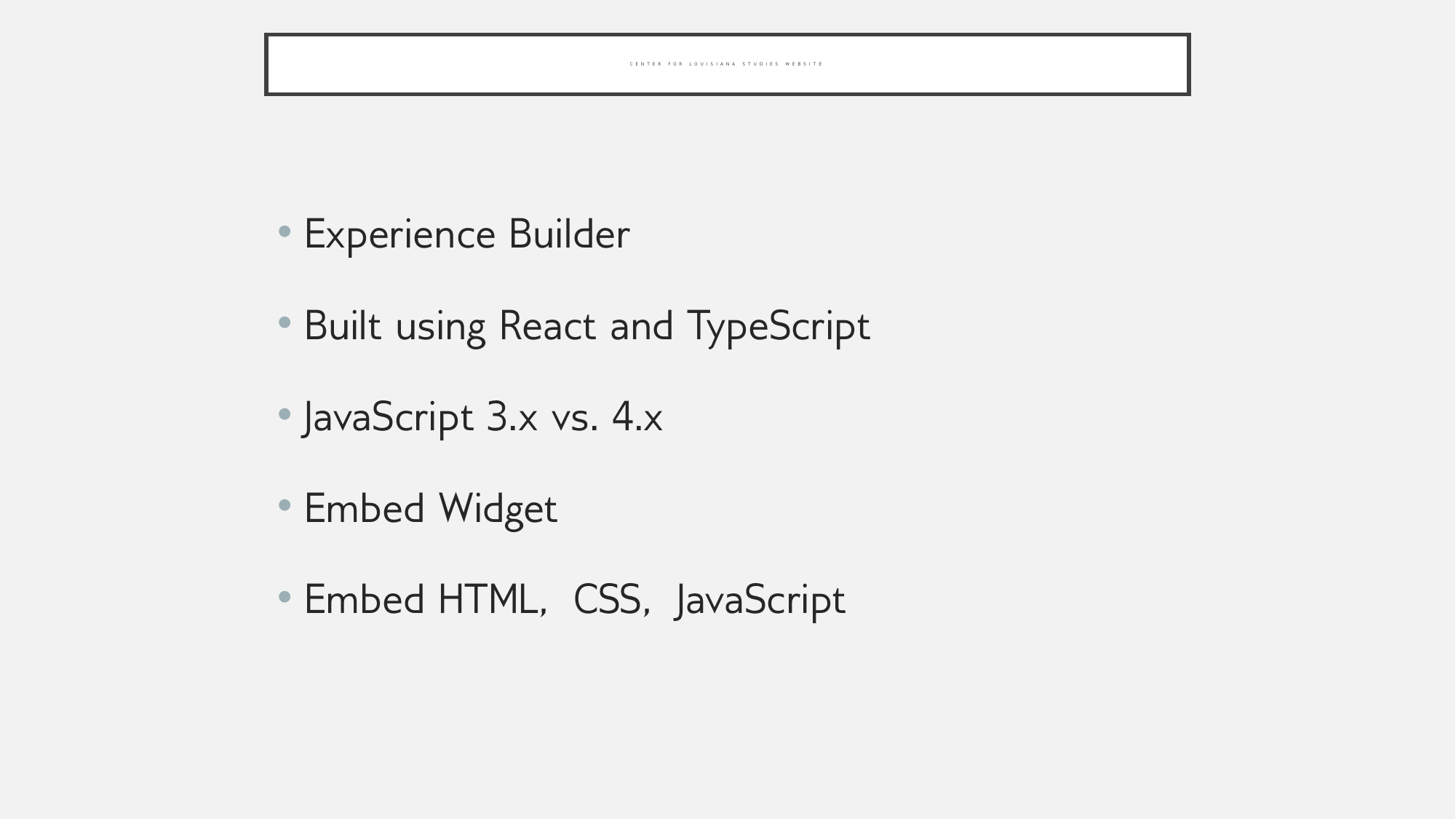

# Center for Louisiana Studies Website
Experience Builder
Built using React and TypeScript
JavaScript 3.x vs. 4.x
Embed Widget
Embed HTML,  CSS,  JavaScript